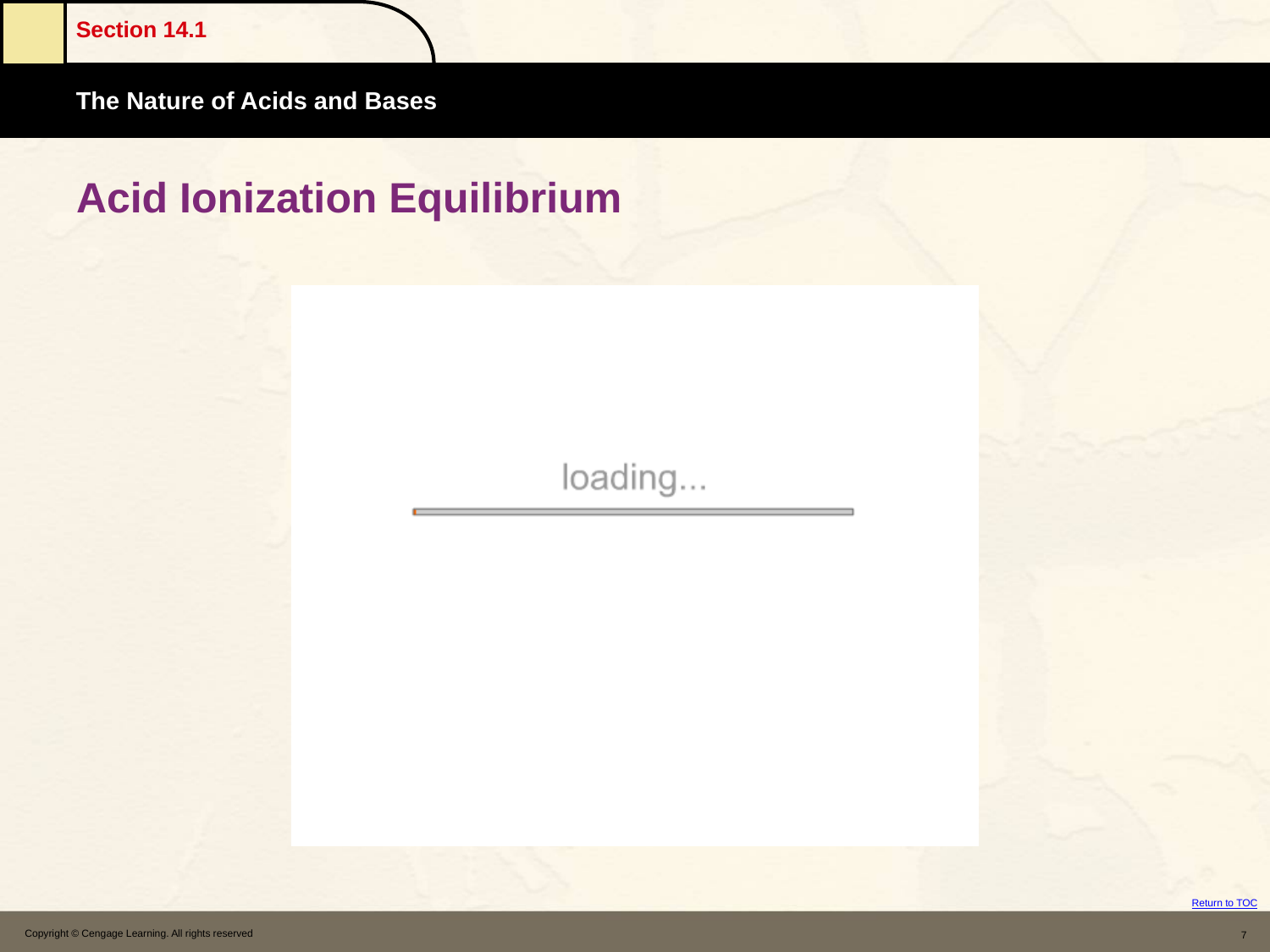

# Acid Ionization Equilibrium

Copyright © Cengage Learning. All rights reserved
7